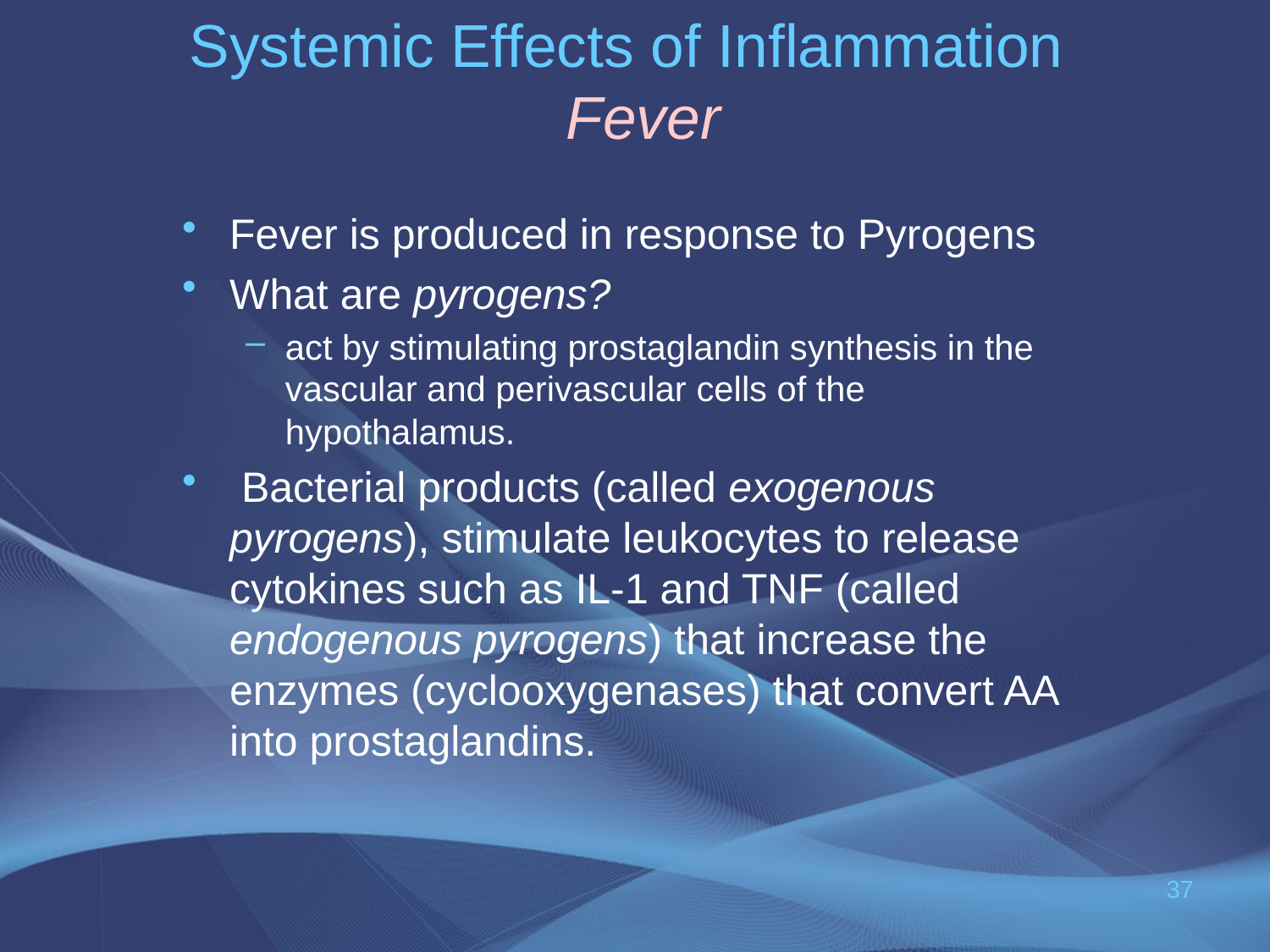

# Systemic Effects of Inflammation Fever
Fever is produced in response to Pyrogens
What are pyrogens?
act by stimulating prostaglandin synthesis in the vascular and perivascular cells of the hypothalamus.
 Bacterial products (called exogenous pyrogens), stimulate leukocytes to release cytokines such as IL-1 and TNF (called endogenous pyrogens) that increase the enzymes (cyclooxygenases) that convert AA into prostaglandins.

37